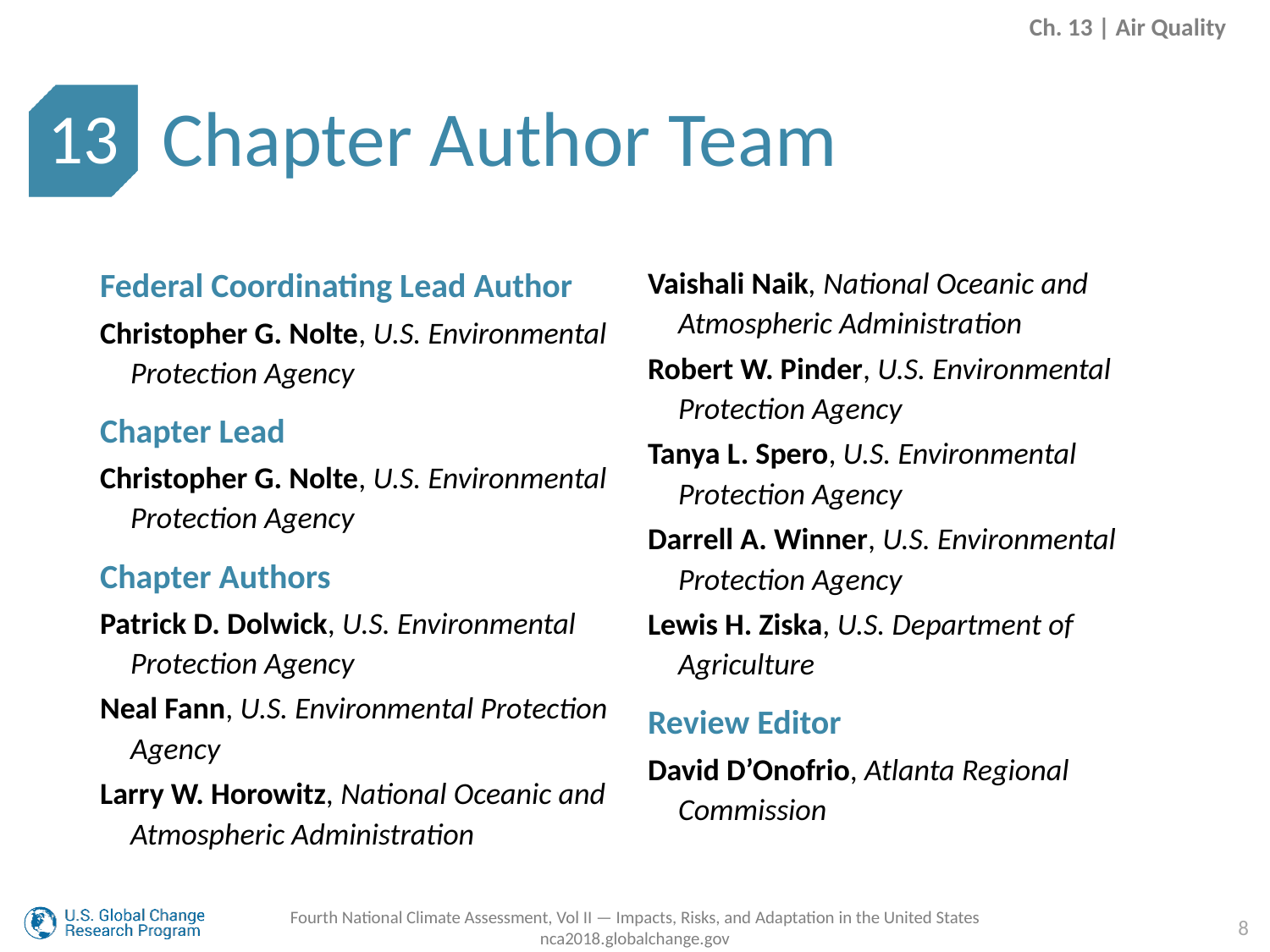

Ch. 13 | Air Quality
Chapter Author Team
13
Federal Coordinating Lead Author
Christopher G. Nolte, U.S. Environmental Protection Agency
Chapter Lead
Christopher G. Nolte, U.S. Environmental Protection Agency
Chapter Authors
Patrick D. Dolwick, U.S. Environmental Protection Agency
Neal Fann, U.S. Environmental Protection Agency
Larry W. Horowitz, National Oceanic and Atmospheric Administration
Vaishali Naik, National Oceanic and Atmospheric Administration
Robert W. Pinder, U.S. Environmental Protection Agency
Tanya L. Spero, U.S. Environmental Protection Agency
Darrell A. Winner, U.S. Environmental Protection Agency
Lewis H. Ziska, U.S. Department of Agriculture
Review Editor
David D’Onofrio, Atlanta Regional Commission